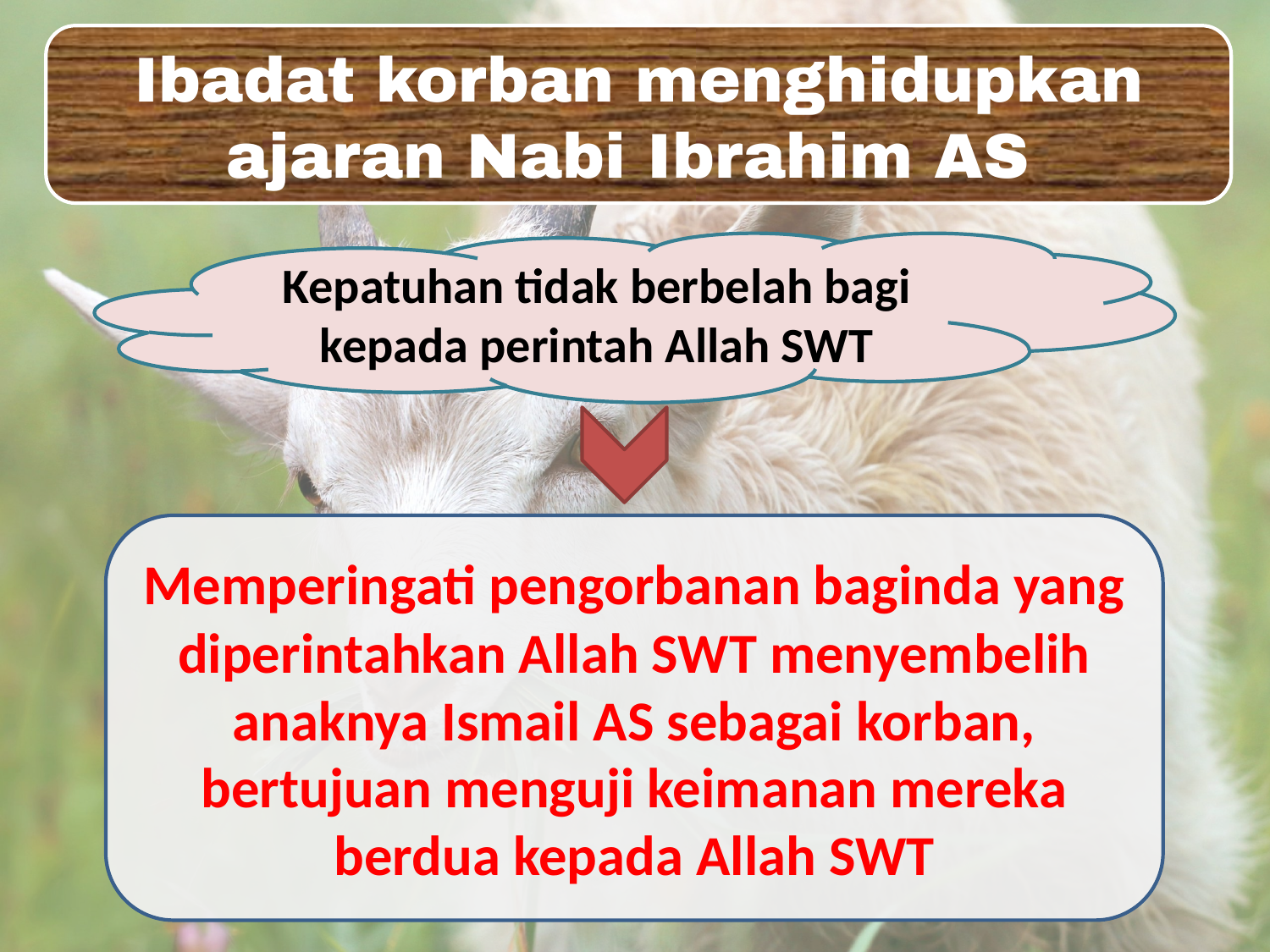

Ibadat korban menghidupkan ajaran Nabi Ibrahim AS
Kepatuhan tidak berbelah bagi kepada perintah Allah SWT

Memperingati pengorbanan baginda yang diperintahkan Allah SWT menyembelih anaknya Ismail AS sebagai korban, bertujuan menguji keimanan mereka berdua kepada Allah SWT